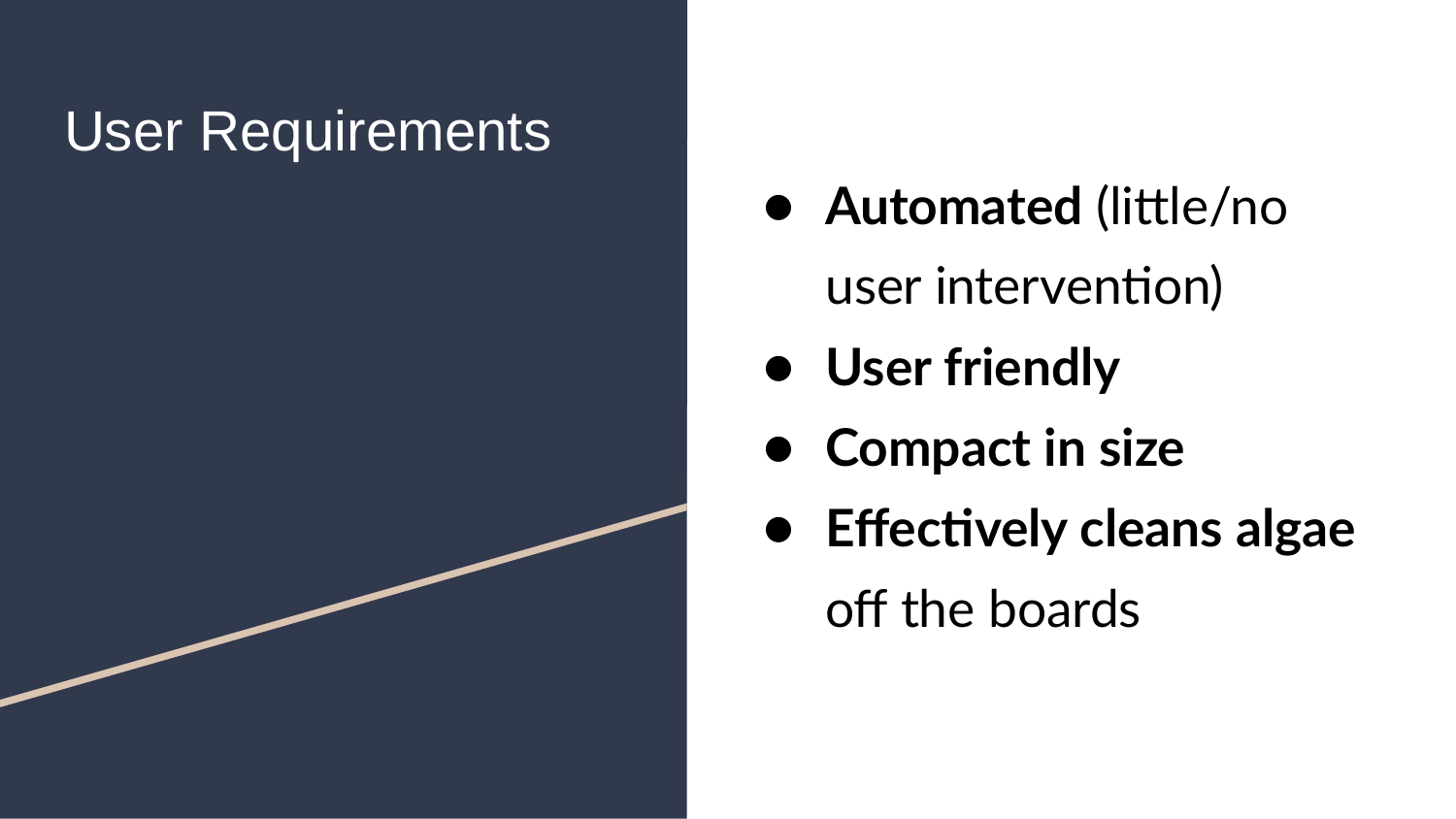

# User Requirements
Automated (little/no user intervention)
User friendly
Compact in size
Effectively cleans algae off the boards